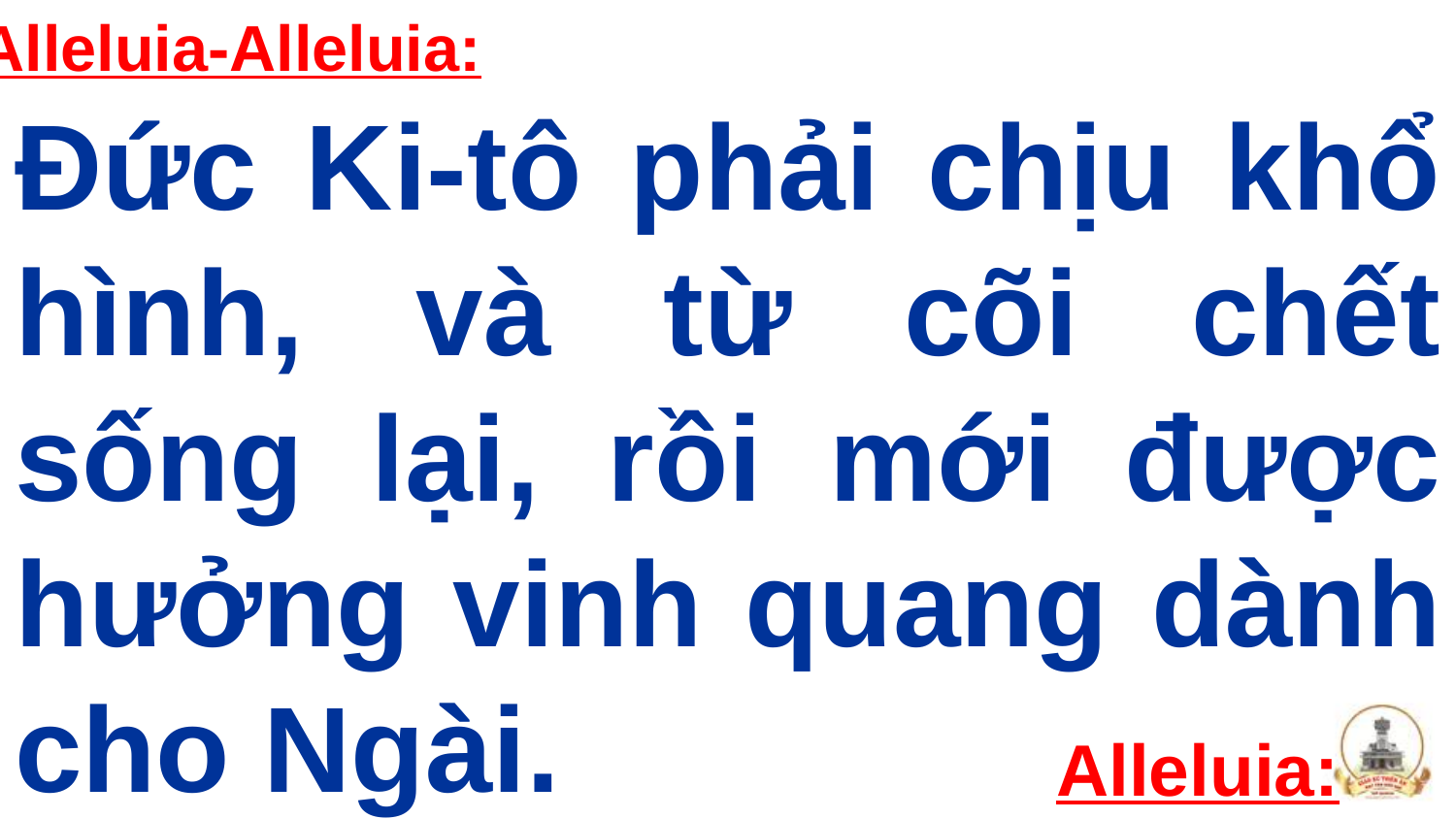

Alleluia-Alleluia:
Đức Ki-tô phải chịu khổ hình, và từ cõi chết sống lại, rồi mới được hưởng vinh quang dành cho Ngài.
Alleluia: